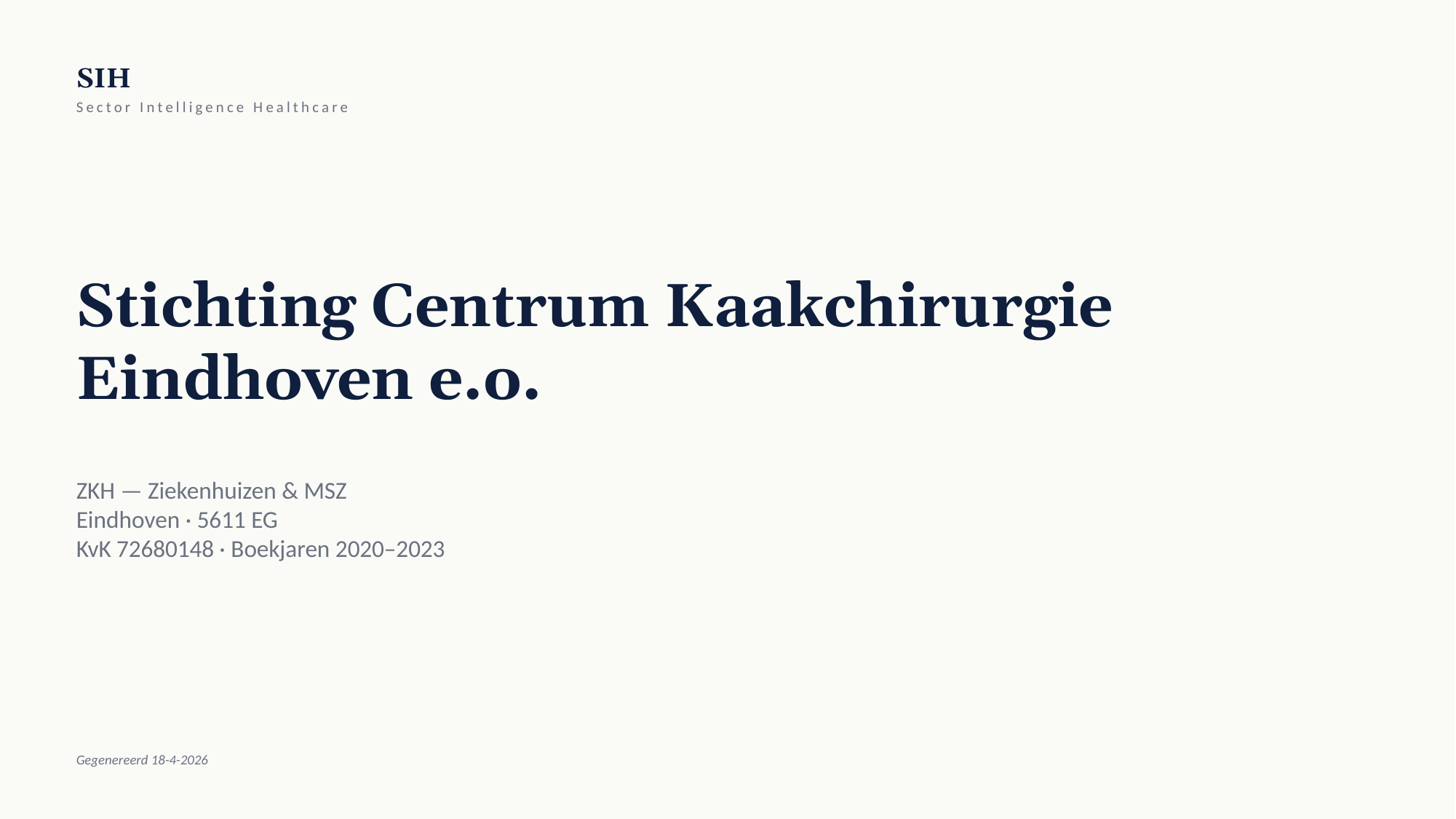

SIH
Sector Intelligence Healthcare
Stichting Centrum Kaakchirurgie Eindhoven e.o.
ZKH — Ziekenhuizen & MSZ
Eindhoven · 5611 EG
KvK 72680148 · Boekjaren 2020–2023
Gegenereerd 18-4-2026